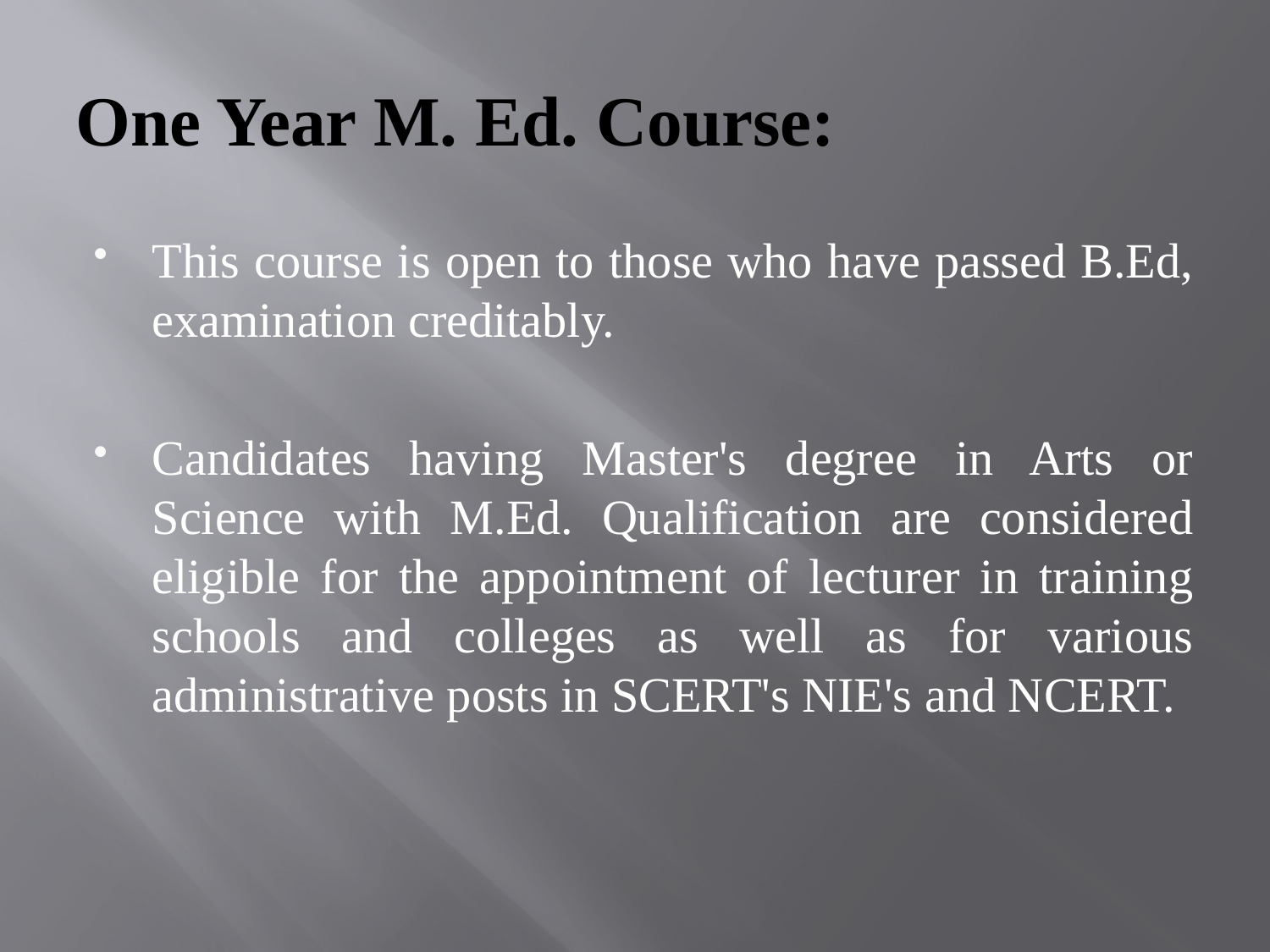

# One Year M. Ed. Course:
This course is open to those who have passed B.Ed, examination creditably.

Candidates having Master's degree in Arts or Science with M.Ed. Qualification are considered eligible for the appointment of lecturer in training schools and colleges as well as for various administrative posts in SCERT's NIE's and NCERT.